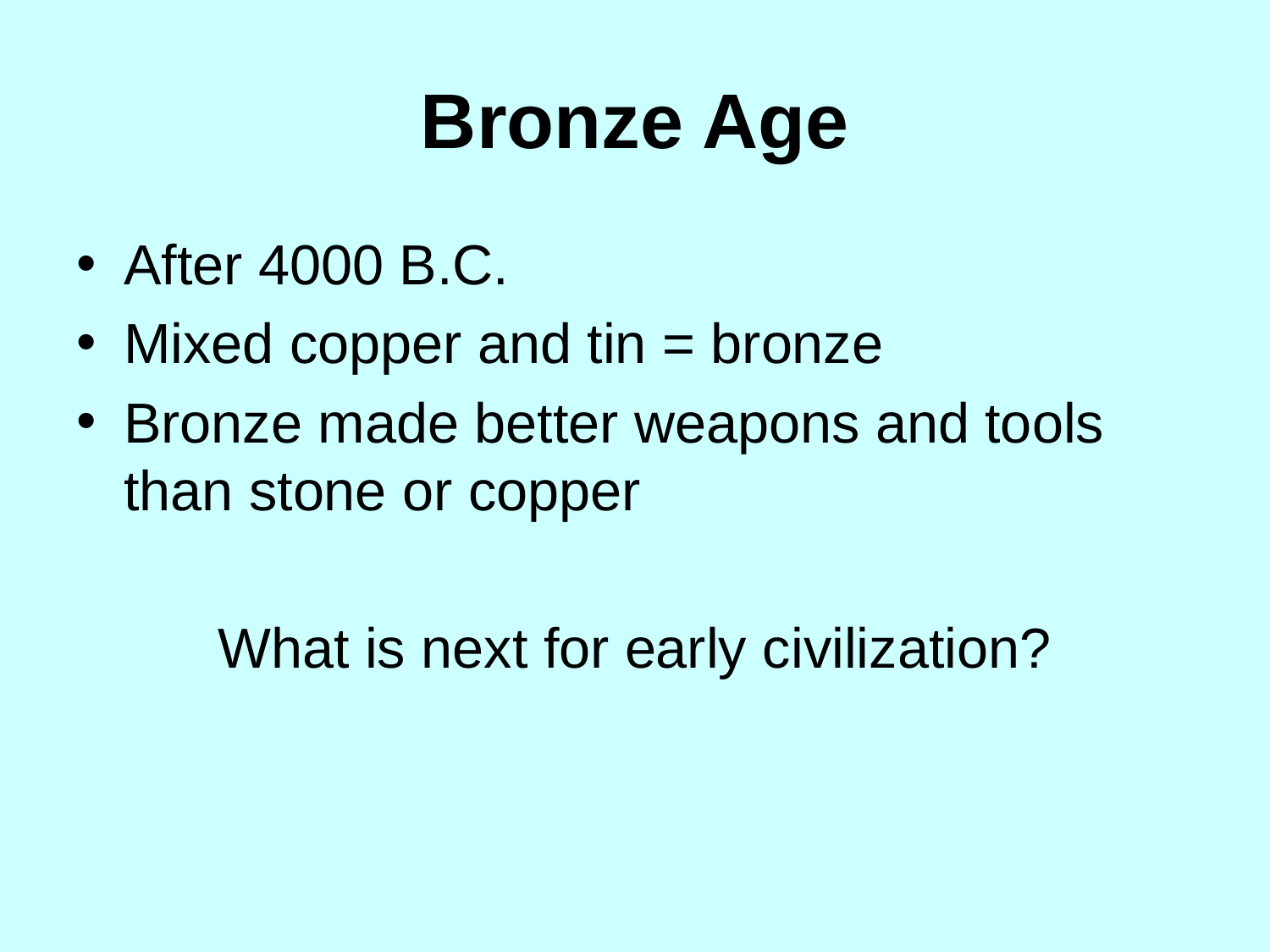

# Bronze Age
After 4000 B.C.
Mixed copper and tin = bronze
Bronze made better weapons and tools than stone or copper

What is next for early civilization?